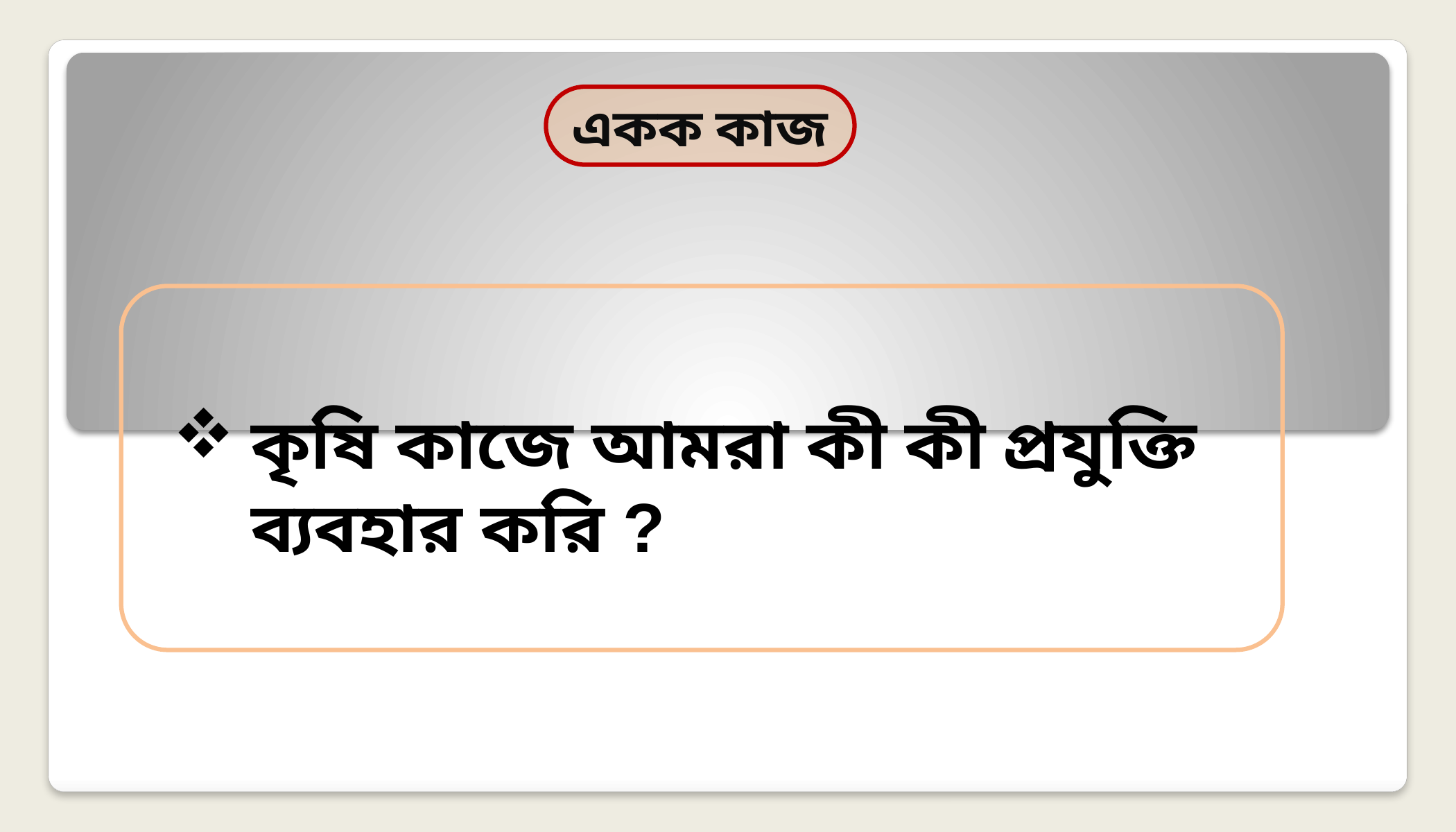

একক কাজ

কৃষি কাজে আমরা কী কী প্রযুক্তি ব্যবহার করি ?